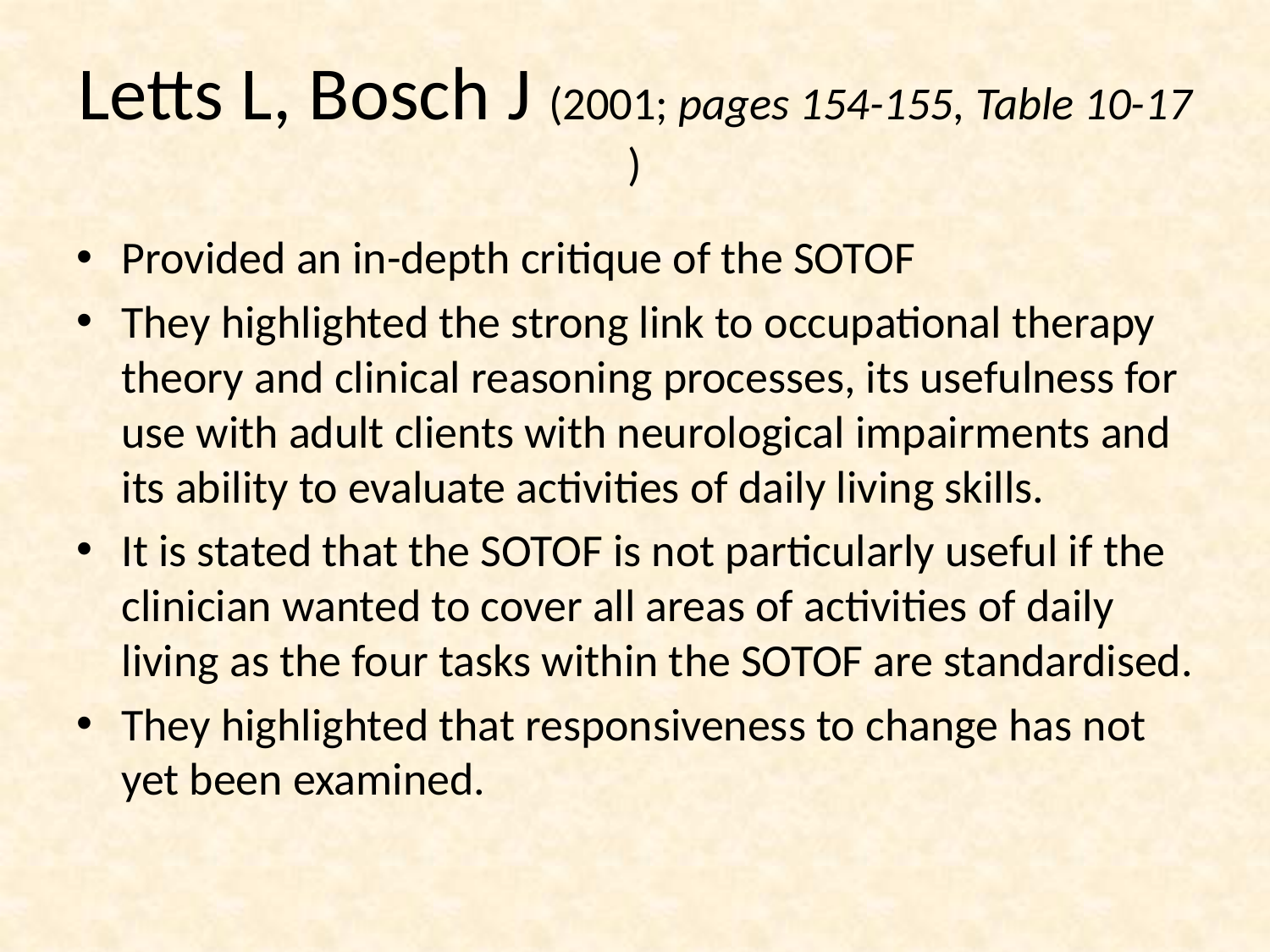

# Letts L, Bosch J (2001; pages 154-155, Table 10-17 )
Provided an in-depth critique of the SOTOF
They highlighted the strong link to occupational therapy theory and clinical reasoning processes, its usefulness for use with adult clients with neurological impairments and its ability to evaluate activities of daily living skills.
It is stated that the SOTOF is not particularly useful if the clinician wanted to cover all areas of activities of daily living as the four tasks within the SOTOF are standardised.
They highlighted that responsiveness to change has not yet been examined.